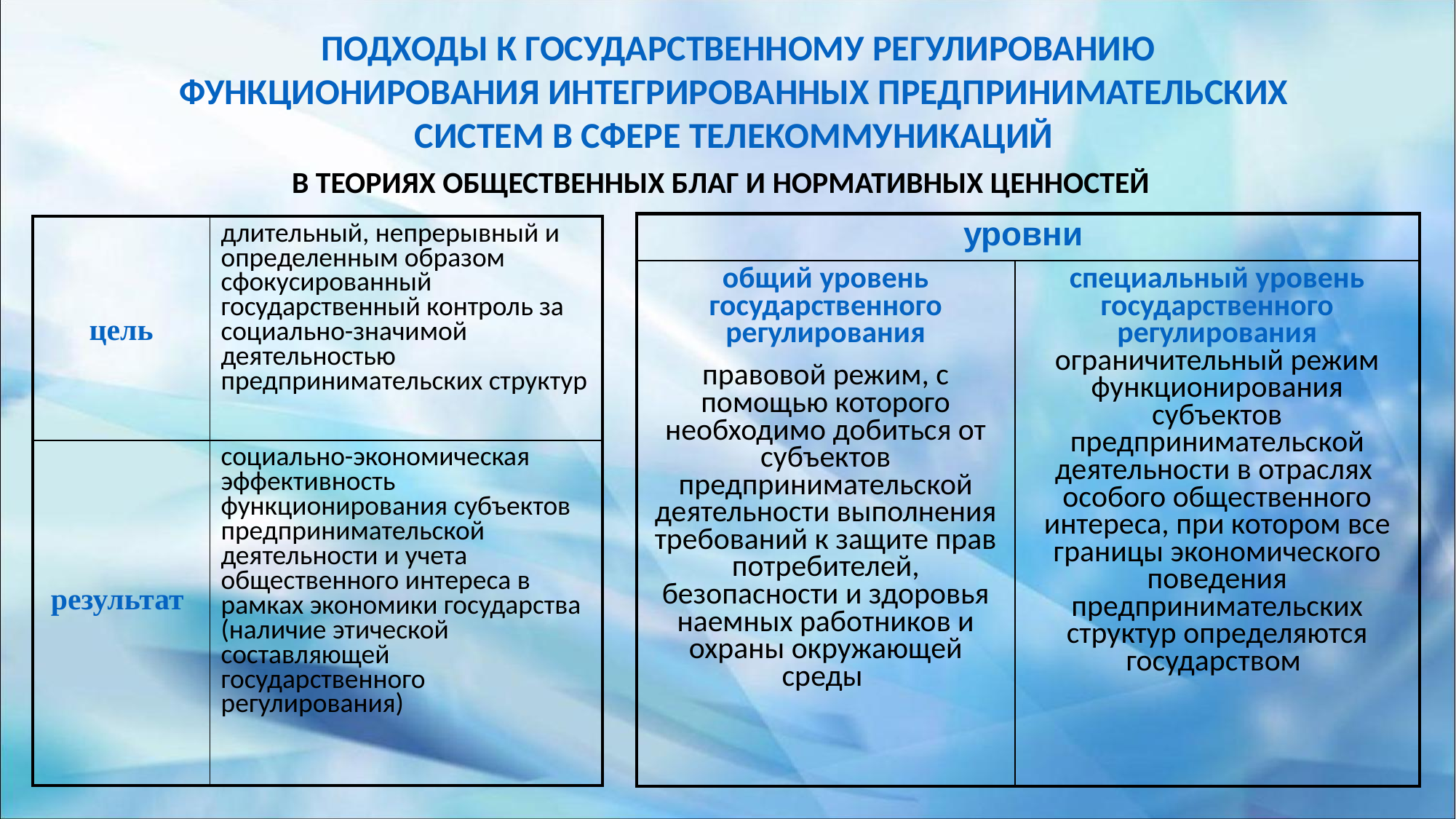

ПОДХОДЫ К ГОСУДАРСТВЕННОМУ РЕГУЛИРОВАНИЮ
ФУНКЦИОНИРОВАНИЯ ИНТЕГРИРОВАННЫХ ПРЕДПРИНИМАТЕЛЬСКИХ
СИСТЕМ В СФЕРЕ ТЕЛЕКОММУНИКАЦИЙ
В ТЕОРИЯХ ОБЩЕСТВЕННЫХ БЛАГ И НОРМАТИВНЫХ ЦЕННОСТЕЙ

| уровни |  |
| --- | --- |
| общий уровень государственного регулирования правовой режим, с помощью которого необходимо добиться от субъектов предпринимательской деятельности выполнения требований к защите прав потребителей, безопасности и здоровья наемных работников и охраны окружающей среды | специальный уровень государственного регулирования ограничительный режим функционирования субъектов предпринимательской деятельности в отраслях особого общественного интереса, при котором все границы экономического поведения предпринимательских структур определяются государством |
| цель | длительный, непрерывный и определенным образом сфокусированный государственный контроль за социально-значимой деятельностью предпринимательских структур |
| --- | --- |
| результат | социально-экономическая эффективность функционирования субъектов предпринимательской деятельности и учета общественного интереса в рамках экономики государства (наличие этической составляющей государственного регулирования) |